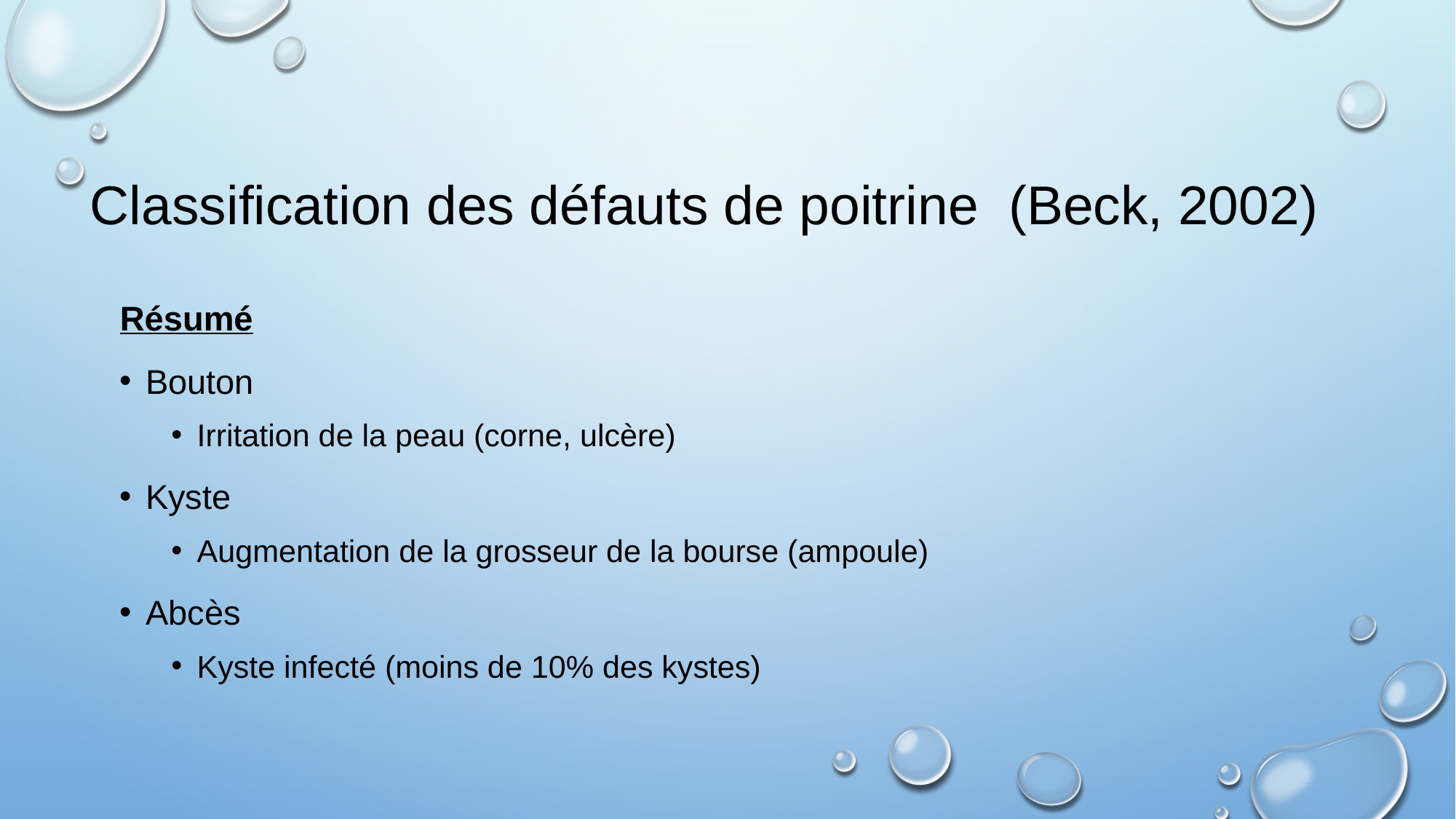

# Classification des défauts de poitrine  (Beck, 2002)
Résumé
Bouton
Irritation de la peau (corne, ulcère)
Kyste
Augmentation de la grosseur de la bourse (ampoule)
Abcès
Kyste infecté (moins de 10% des kystes)